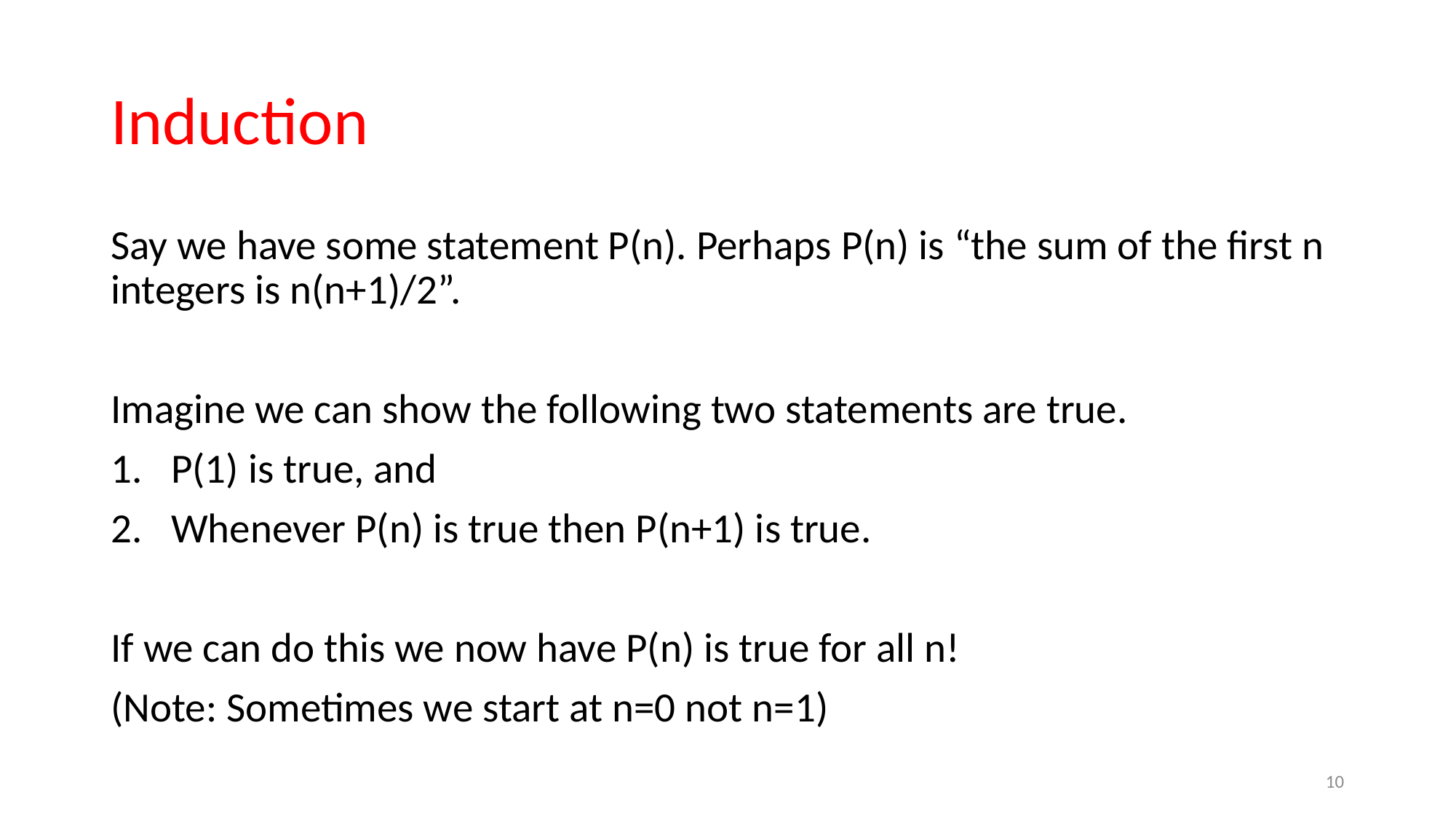

# Induction
Say we have some statement P(n). Perhaps P(n) is “the sum of the first n integers is n(n+1)/2”.

Imagine we can show the following two statements are true.
P(1) is true, and
Whenever P(n) is true then P(n+1) is true.

If we can do this we now have P(n) is true for all n!
(Note: Sometimes we start at n=0 not n=1)
10